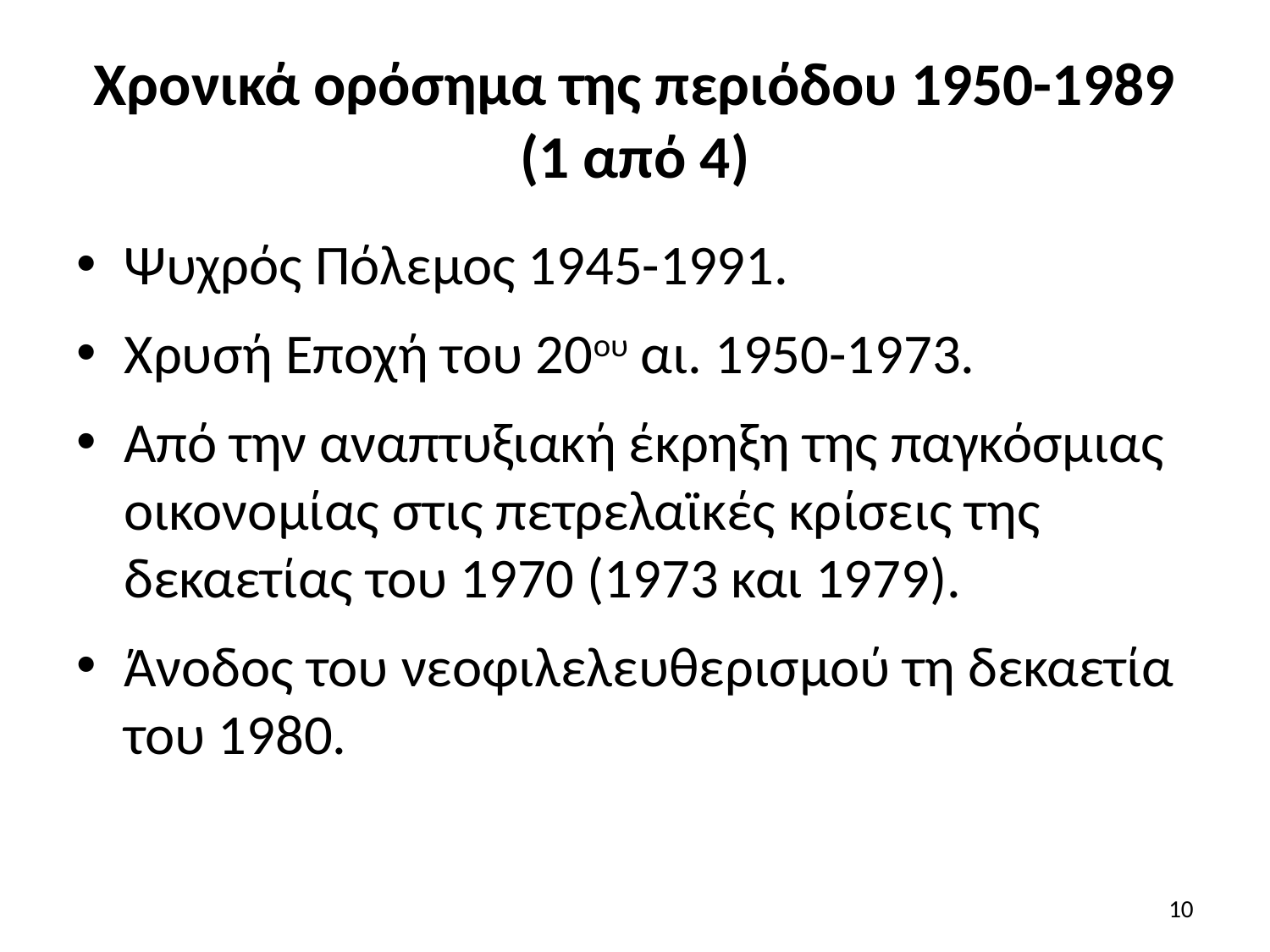

# Χρονικά ορόσημα της περιόδου 1950-1989 (1 από 4)
Ψυχρός Πόλεμος 1945-1991.
Χρυσή Εποχή του 20ου αι. 1950-1973.
Από την αναπτυξιακή έκρηξη της παγκόσμιας οικονομίας στις πετρελαϊκές κρίσεις της δεκαετίας του 1970 (1973 και 1979).
Άνοδος του νεοφιλελευθερισμού τη δεκαετία του 1980.

10